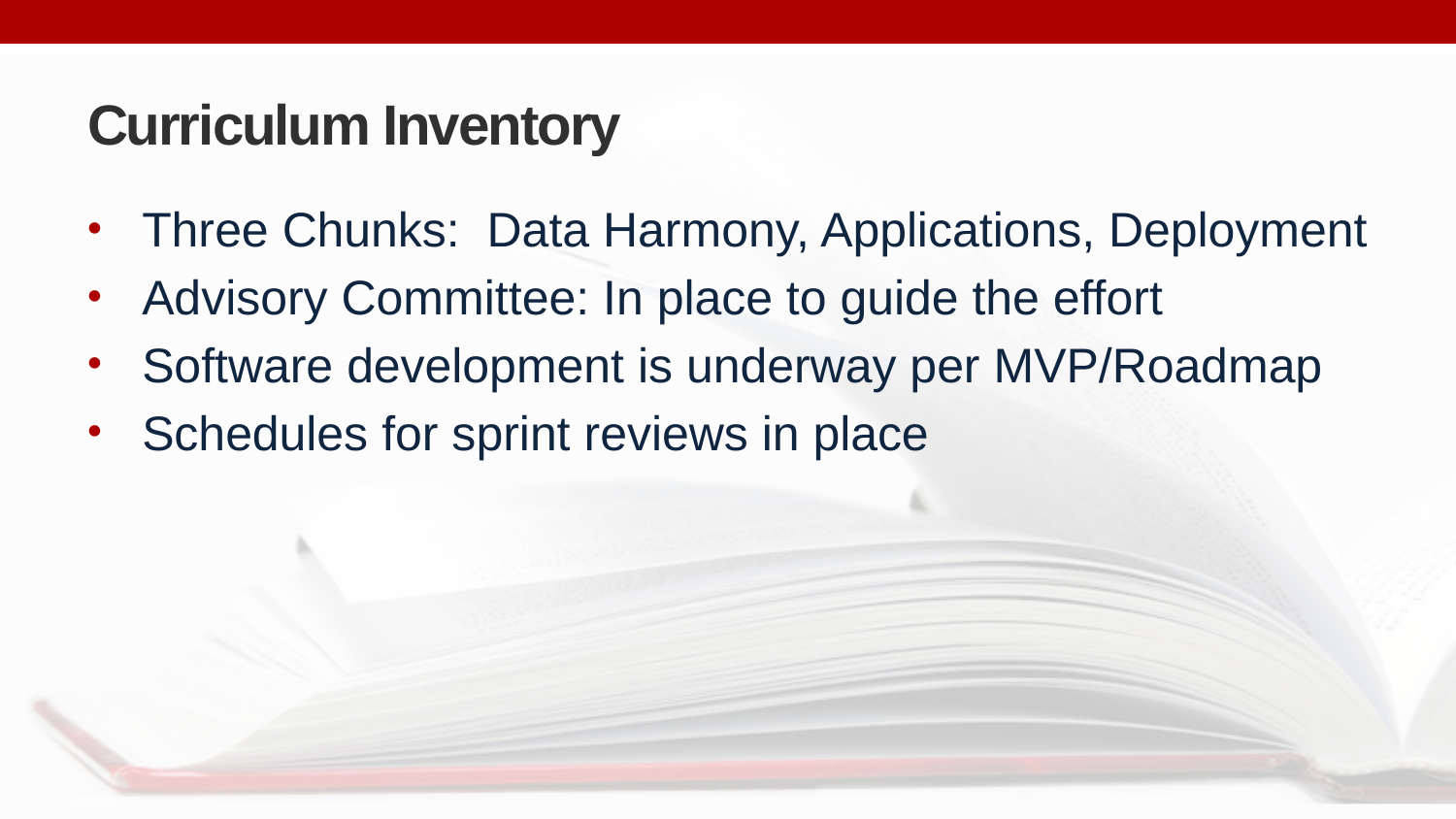

# Curriculum Inventory
Three Chunks:  Data Harmony, Applications, Deployment
Advisory Committee: In place to guide the effort
Software development is underway per MVP/Roadmap
Schedules for sprint reviews in place